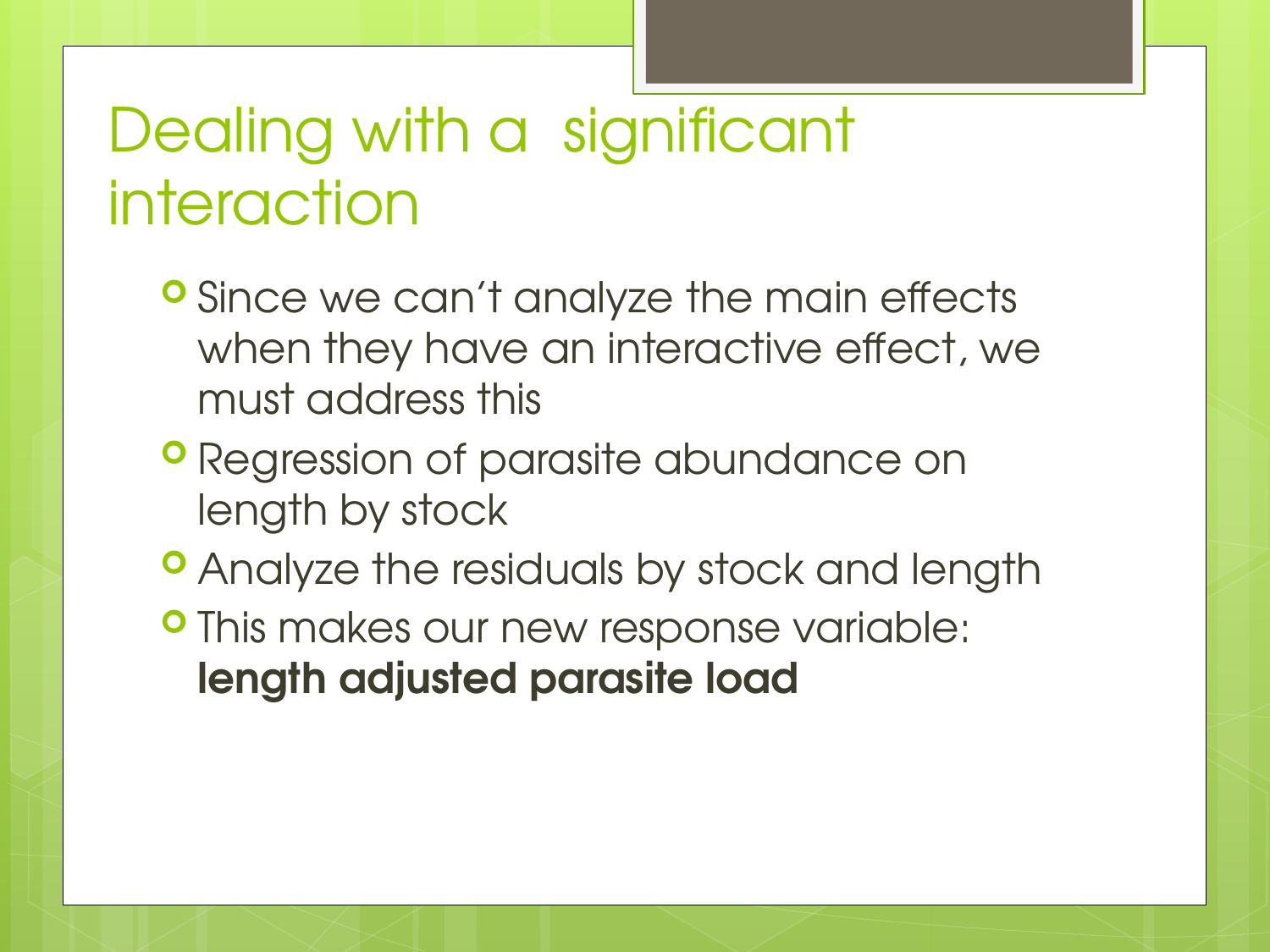

# Dealing with a  significant interaction
Since we can’t analyze the main effects when they have an interactive effect, we must address this
Regression of parasite abundance on length by stock
Analyze the residuals by stock and length
This makes our new response variable: length adjusted parasite load